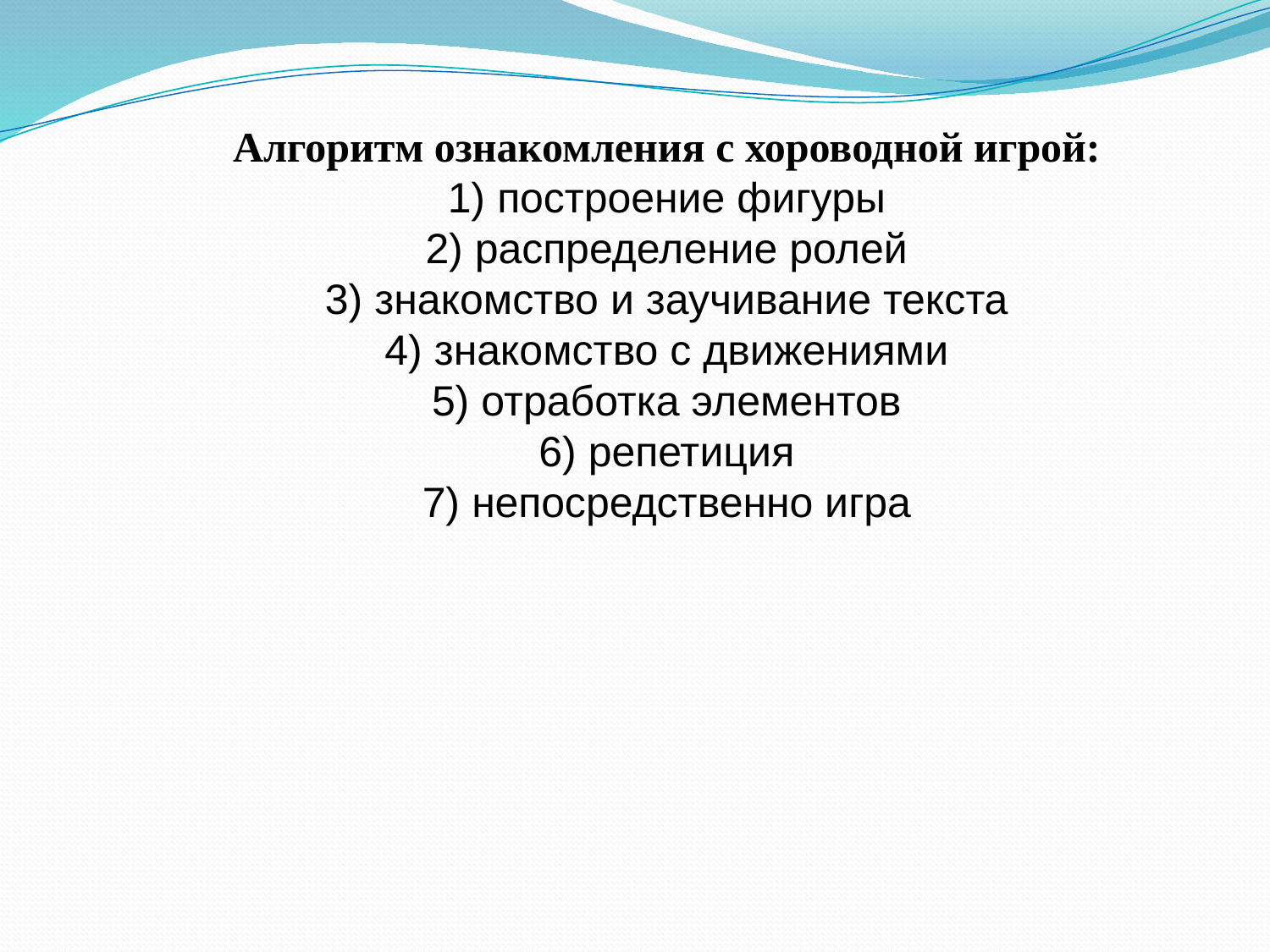

#
Алгоритм ознакомления с хороводной игрой:
1) построение фигуры
2) распределение ролей
3) знакомство и заучивание текста
4) знакомство с движениями
5) отработка элементов
6) репетиция
7) непосредственно игра